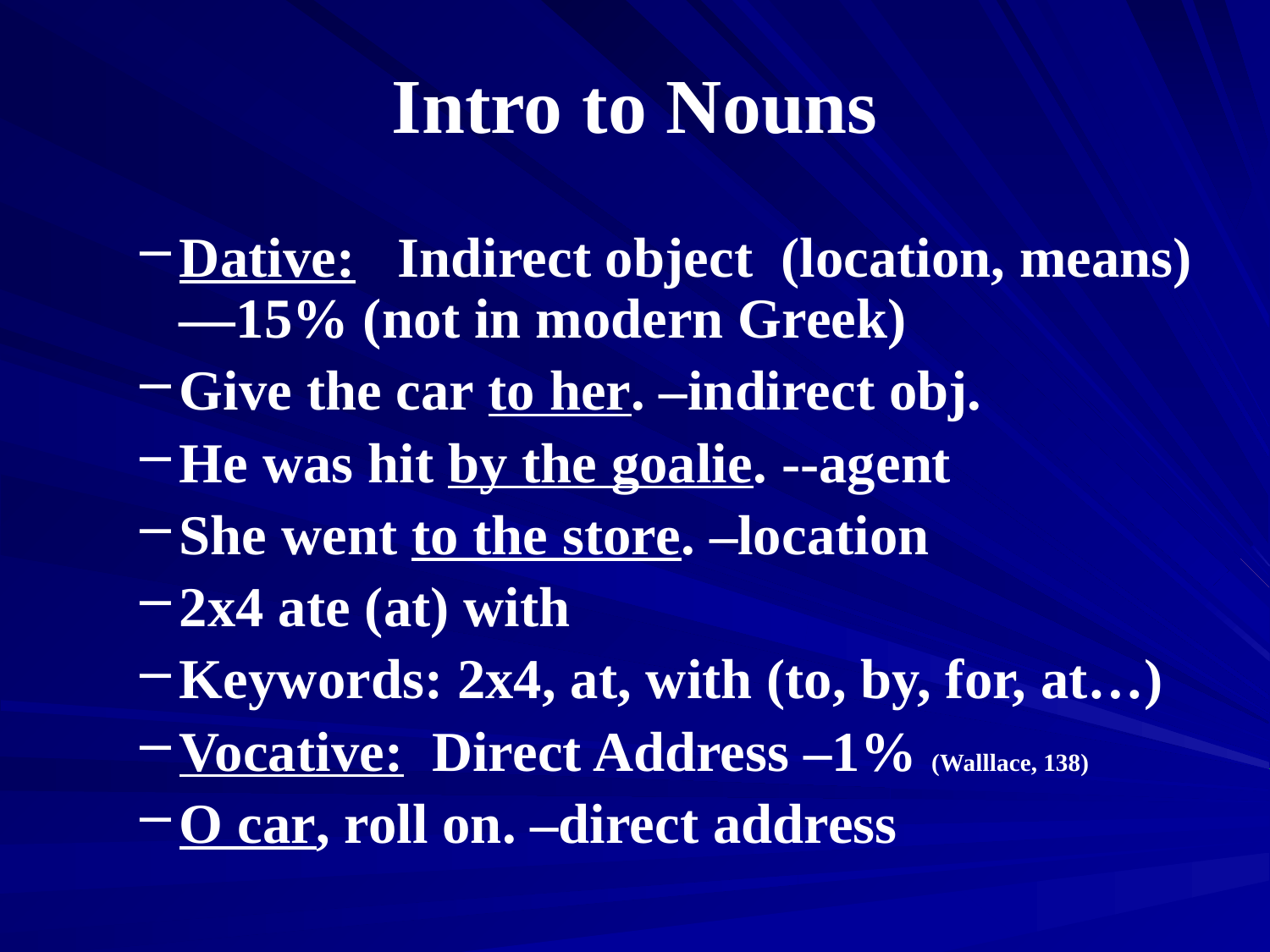

# Intro to Nouns
Dative:   Indirect object  (location, means)—15% (not in modern Greek)
Give the car to her. –indirect obj.
He was hit by the goalie. --agent
She went to the store. –location
2x4 ate (at) with
Keywords: 2x4, at, with (to, by, for, at…)
Vocative:  Direct Address –1% (Walllace, 138)
O car, roll on. –direct address